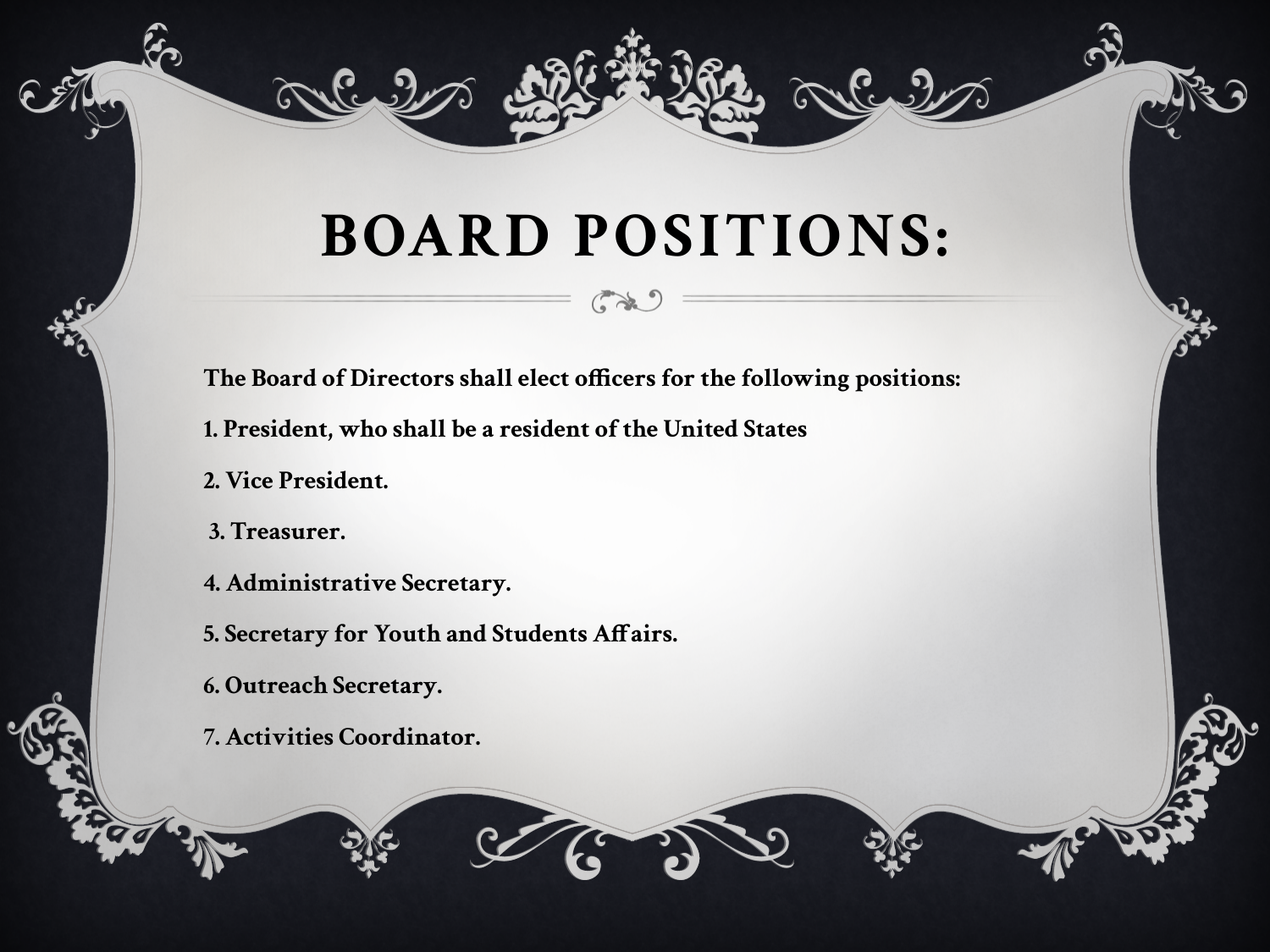

# Board Positions:
The Board of Directors shall elect officers for the following positions:
1. President, who shall be a resident of the United States
2. Vice President.
 3. Treasurer.
4. Administrative Secretary.
5. Secretary for Youth and Students Affairs.
6. Outreach Secretary.
7. Activities Coordinator.